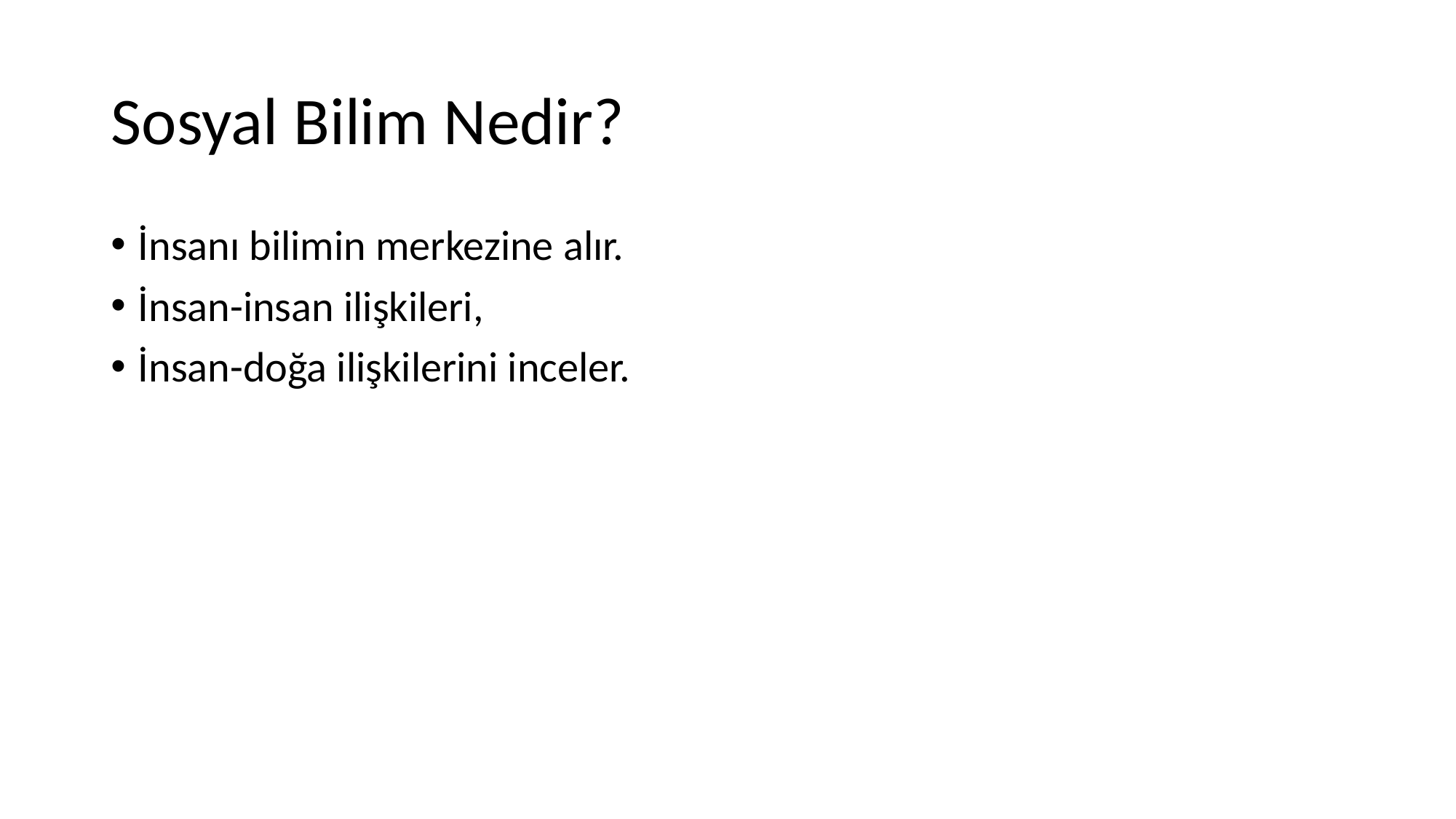

# Sosyal Bilim Nedir?
İnsanı bilimin merkezine alır.
İnsan-insan ilişkileri,
İnsan-doğa ilişkilerini inceler.